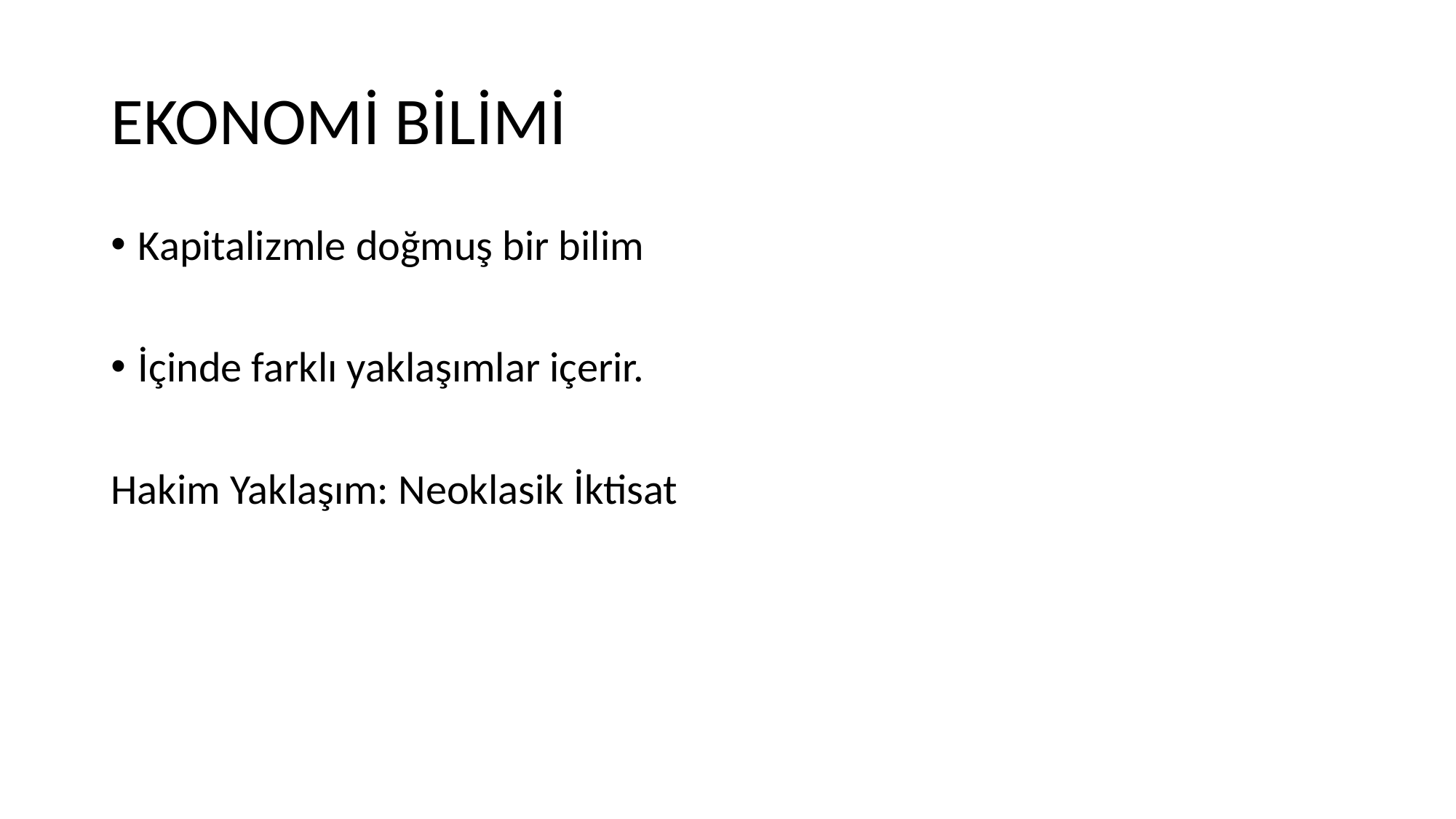

# EKONOMİ BİLİMİ
Kapitalizmle doğmuş bir bilim

İçinde farklı yaklaşımlar içerir.

Hakim Yaklaşım: Neoklasik İktisat